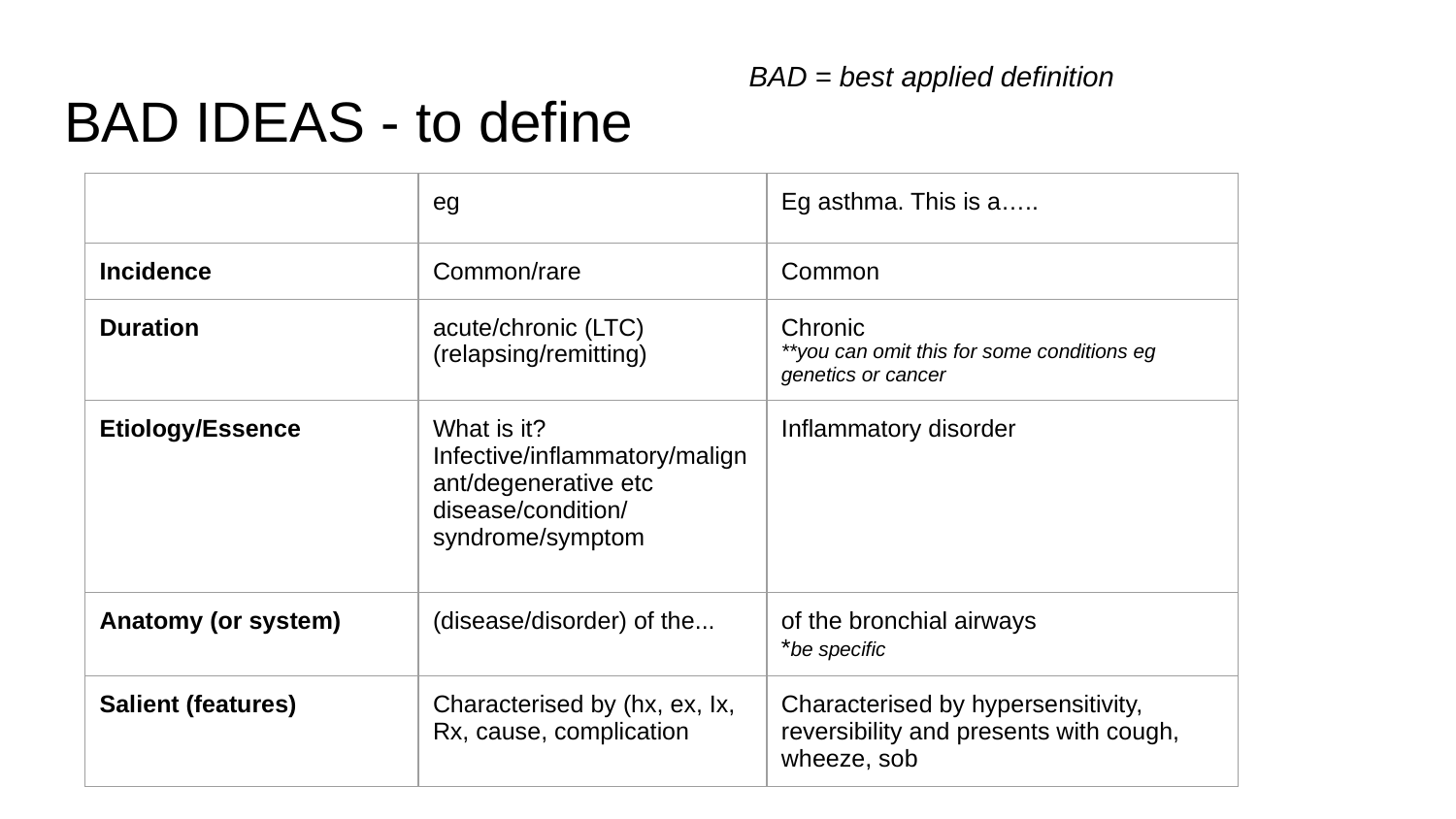

BAD = best applied definition
# BAD IDEAS - to define
|  | eg | Eg asthma. This is a….. |
| --- | --- | --- |
| Incidence | Common/rare | Common |
| Duration | acute/chronic (LTC) (relapsing/remitting) | Chronic \*\*you can omit this for some conditions eg genetics or cancer |
| Etiology/Essence | What is it? Infective/inflammatory/malignant/degenerative etc disease/condition/syndrome/symptom | Inflammatory disorder |
| Anatomy (or system) | (disease/disorder) of the... | of the bronchial airways \*be specific |
| Salient (features) | Characterised by (hx, ex, Ix, Rx, cause, complication | Characterised by hypersensitivity, reversibility and presents with cough, wheeze, sob |